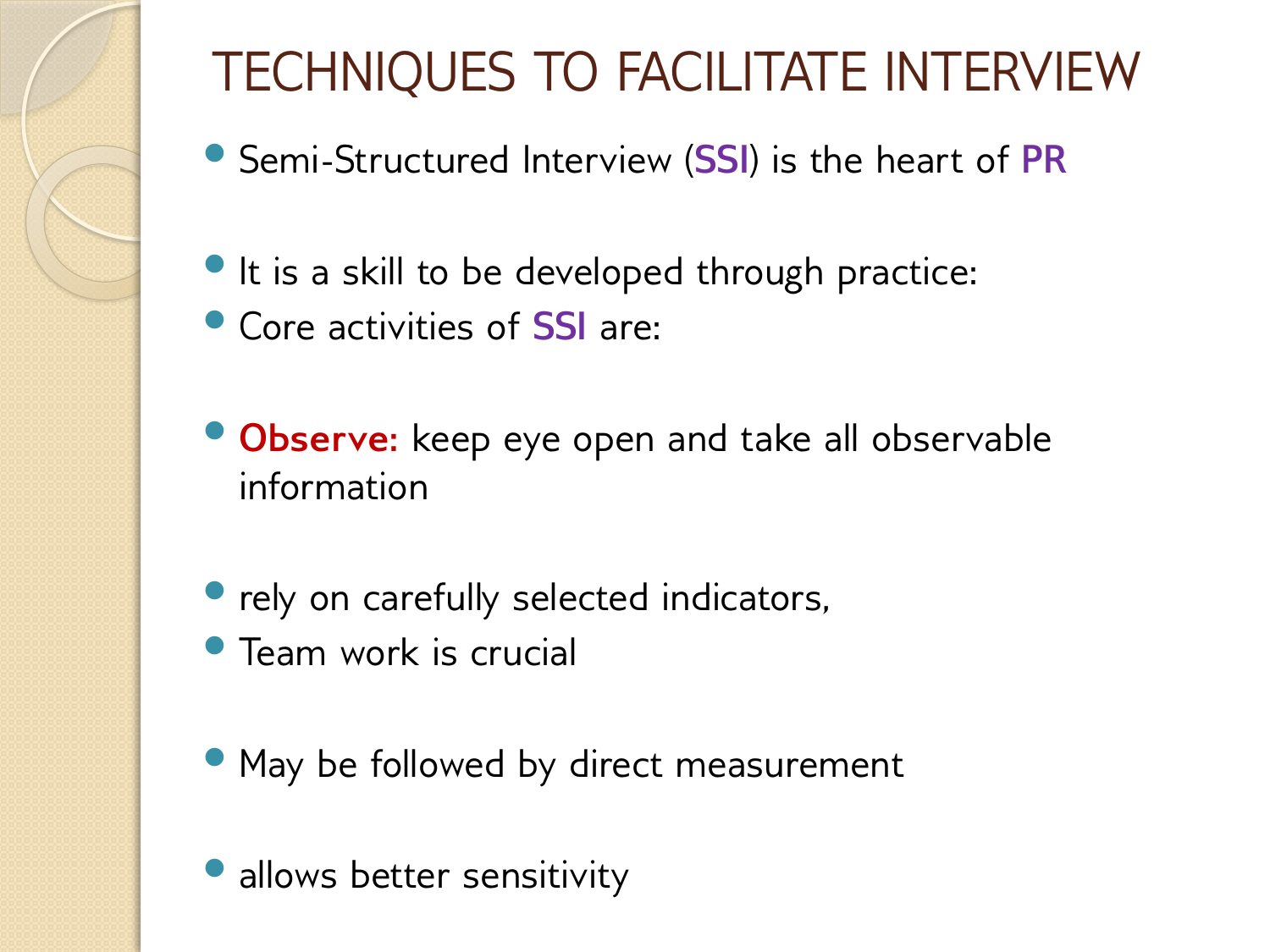

# TECHNIQUES TO FACILITATE INTERVIEW
Semi-Structured Interview (SSI) is the heart of PR

It is a skill to be developed through practice:
Core activities of SSI are:

Observe: keep eye open and take all observable information

rely on carefully selected indicators,
Team work is crucial

May be followed by direct measurement

allows better sensitivity